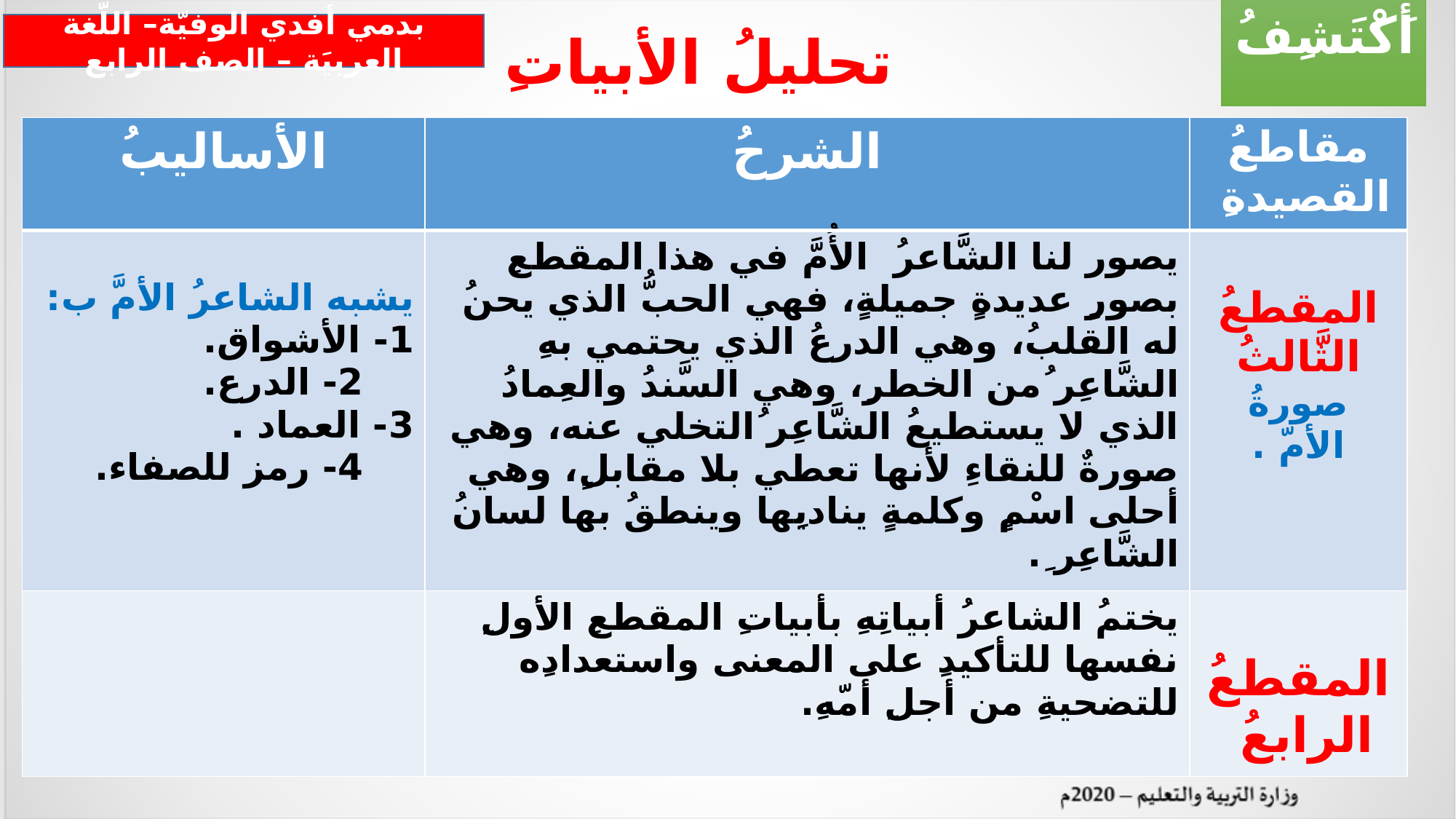

أَكْتَشِفُ
بدمي أفدي الوفيّة– اللّغة العربيَة – الصف الرابع
تحليلُ الأبياتِ

| الأساليبُ | الشرحُ | مقاطعُ القصيدةِ |
| --- | --- | --- |
| يشبه الشاعرُ الأمَّ ب: 1- الأشواق. 2- الدرع. 3- العماد . 4- رمز للصفاء. | يصور لنا الشَّاعرُ الأُمَّ في هذا المقطعِ بصورٍ عديدةٍ جميلةٍ، فهي الحبُّ الذي يحنُ له القلبُ، وهي الدرعُ الذي يحتمي بهِ الشَّاعِر ُمن الخطرِ، وهي السَّندُ والعِمادُ الذي لا يستطيعُ الشَّاعِر ُالتخلي عنه، وهي صورةٌ للنقاءِ لأنها تعطي بلا مقابلٍ، وهي أحلى اسْمٍ وكلمةٍ يناديِها وينطقُ بها لسانُ الشَّاعِر ِ. | المقطعُ الثَّالثُ صورةُ الأمّ . |
|  | يختمُ الشاعرُ أبياتِهِ بأبياتِ المقطعِ الأولِ نفسها للتأكيدِ على المعنى واستعدادِه للتضحيةِ من أجلِ أمّهِ. | المقطعُ الرابعُ |